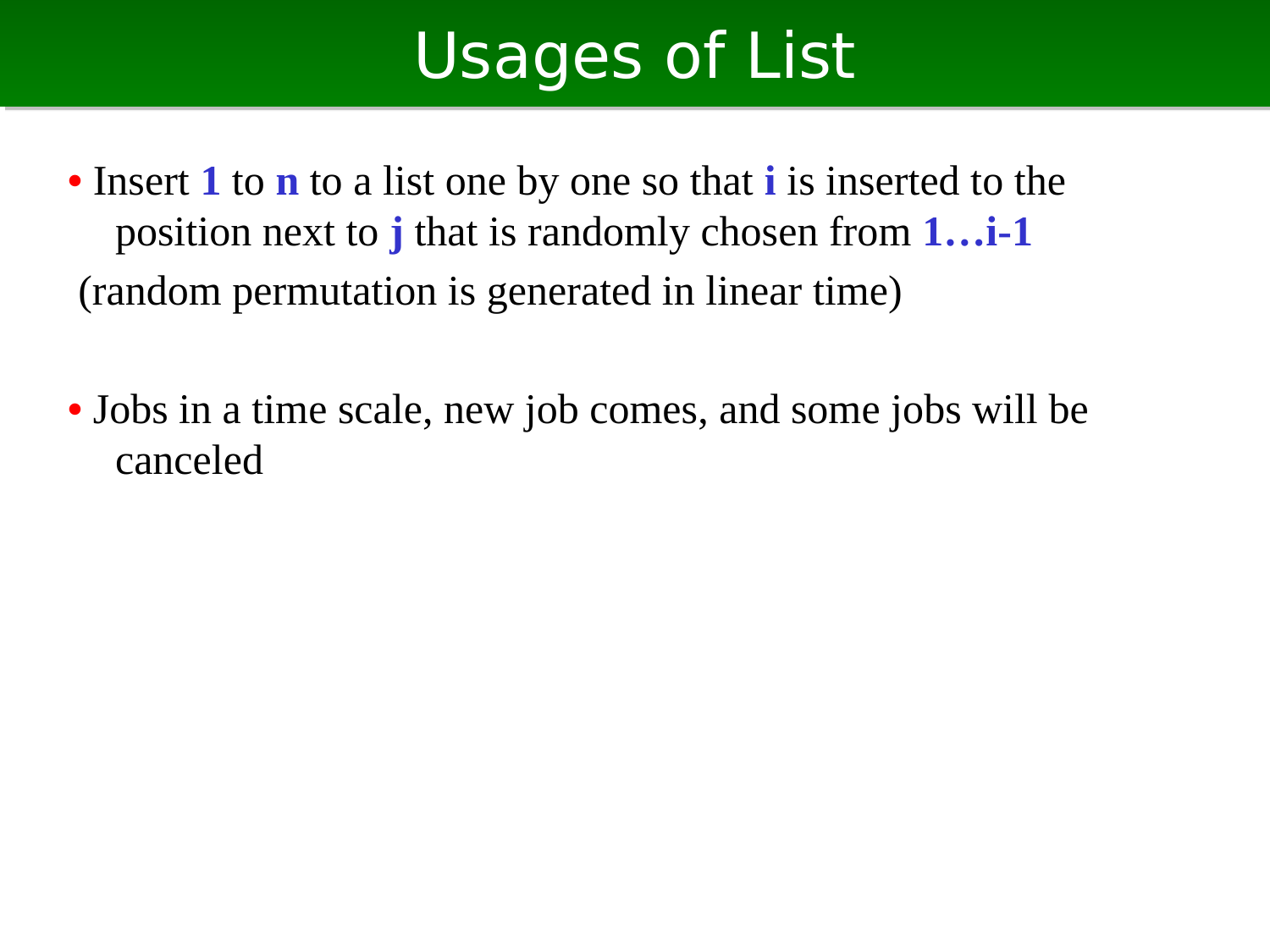

# Usages of List
• Insert 1 to n to a list one by one so that i is inserted to the position next to j that is randomly chosen from 1…i-1
 (random permutation is generated in linear time)

• Jobs in a time scale, new job comes, and some jobs will be canceled